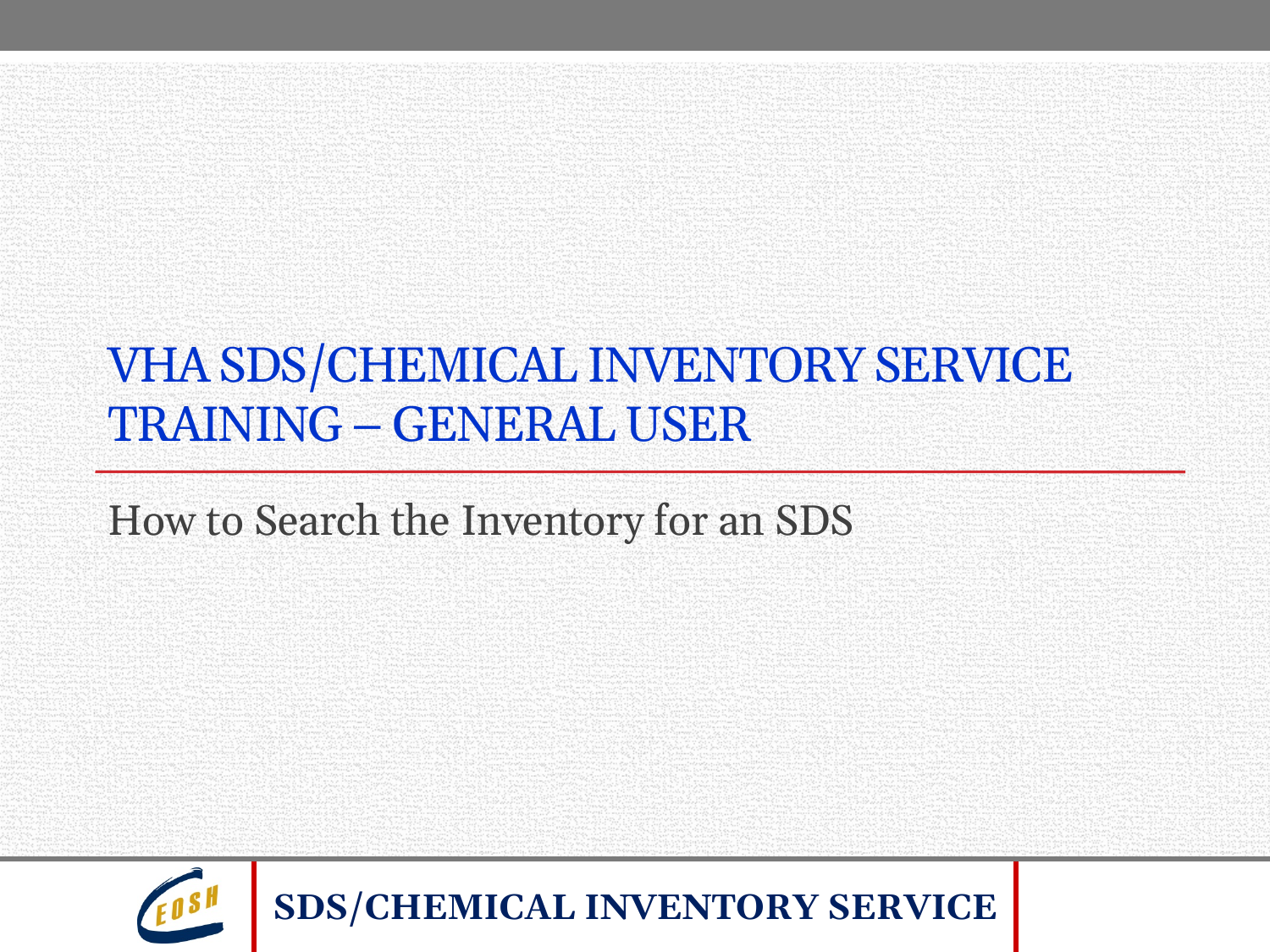

# VHA SDS/Chemical Inventory Service training – General user
How to Search the Inventory for an SDS